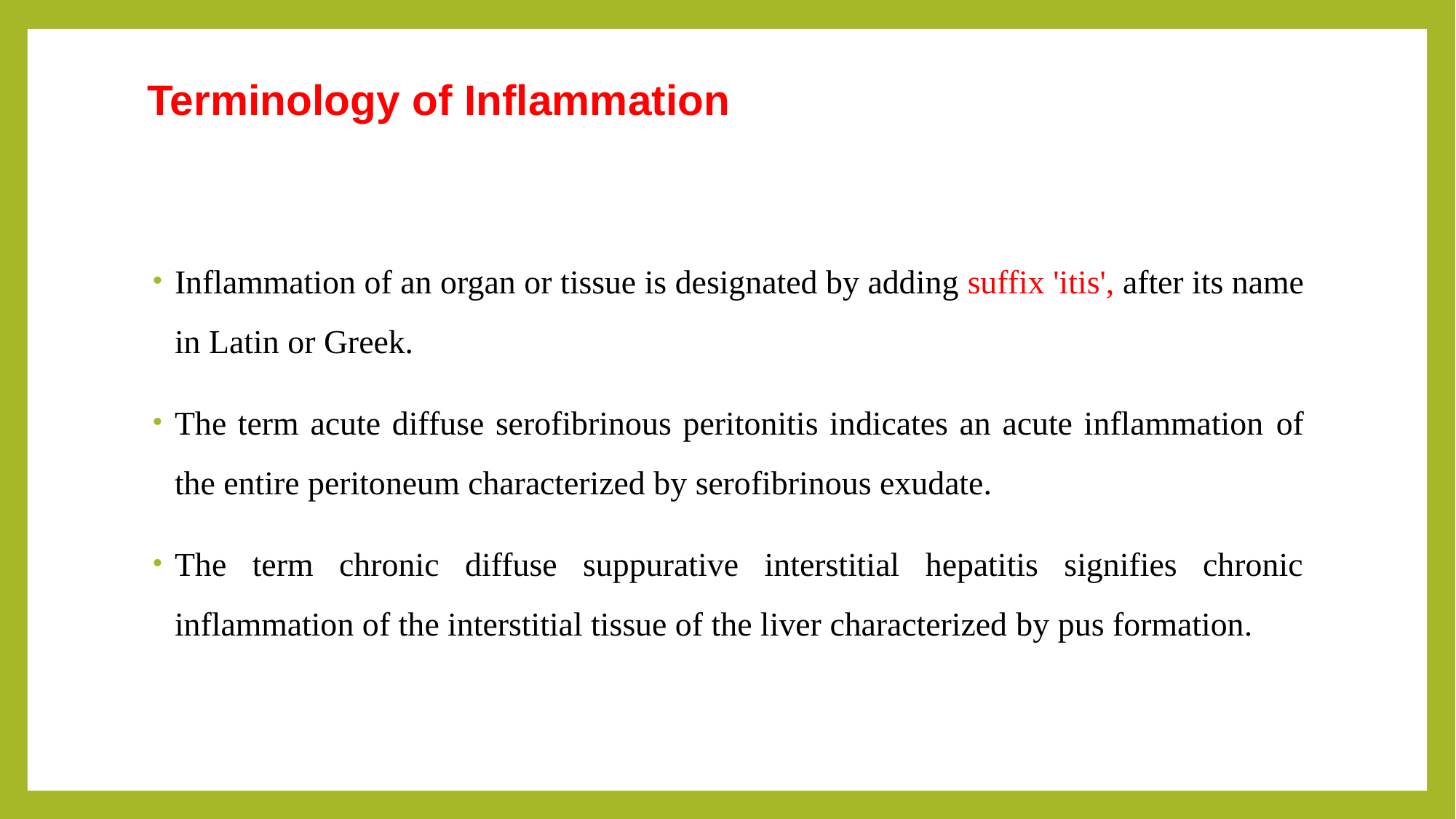

# Terminology of Inflammation
Inflammation of an organ or tissue is designated by adding suffix 'itis', after its name in Latin or Greek.
The term acute diffuse serofibrinous peritonitis indicates an acute inflammation of the entire peritoneum characterized by serofibrinous exudate.
The term chronic diffuse suppurative interstitial hepatitis signifies chronic inflammation of the interstitial tissue of the liver characterized by pus formation.